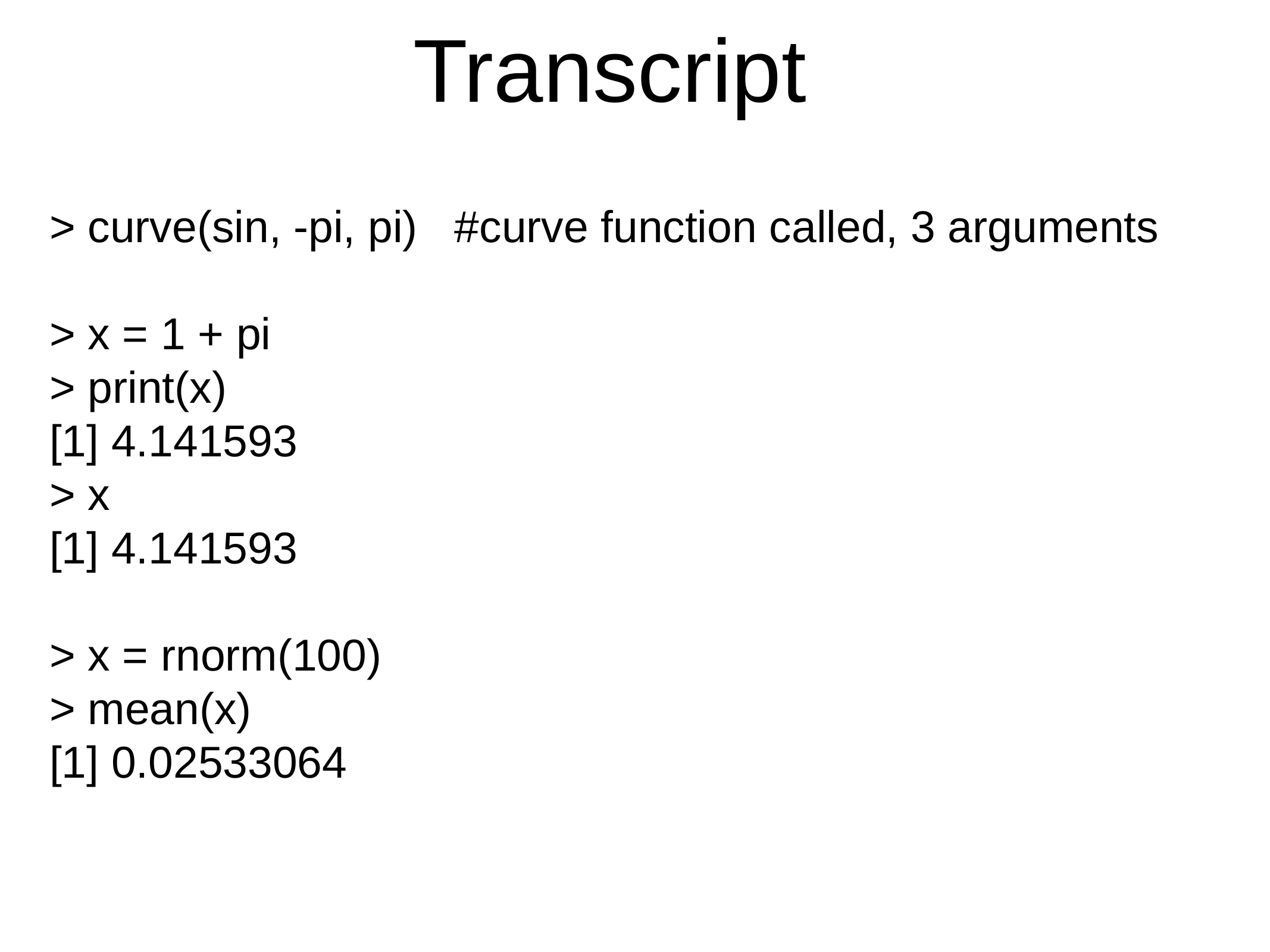

# Transcript
> curve(sin, -pi, pi)   #curve function called, 3 arguments

> x = 1 + pi
> print(x)
[1] 4.141593
> x
[1] 4.141593

> x = rnorm(100)
> mean(x)
[1] 0.02533064